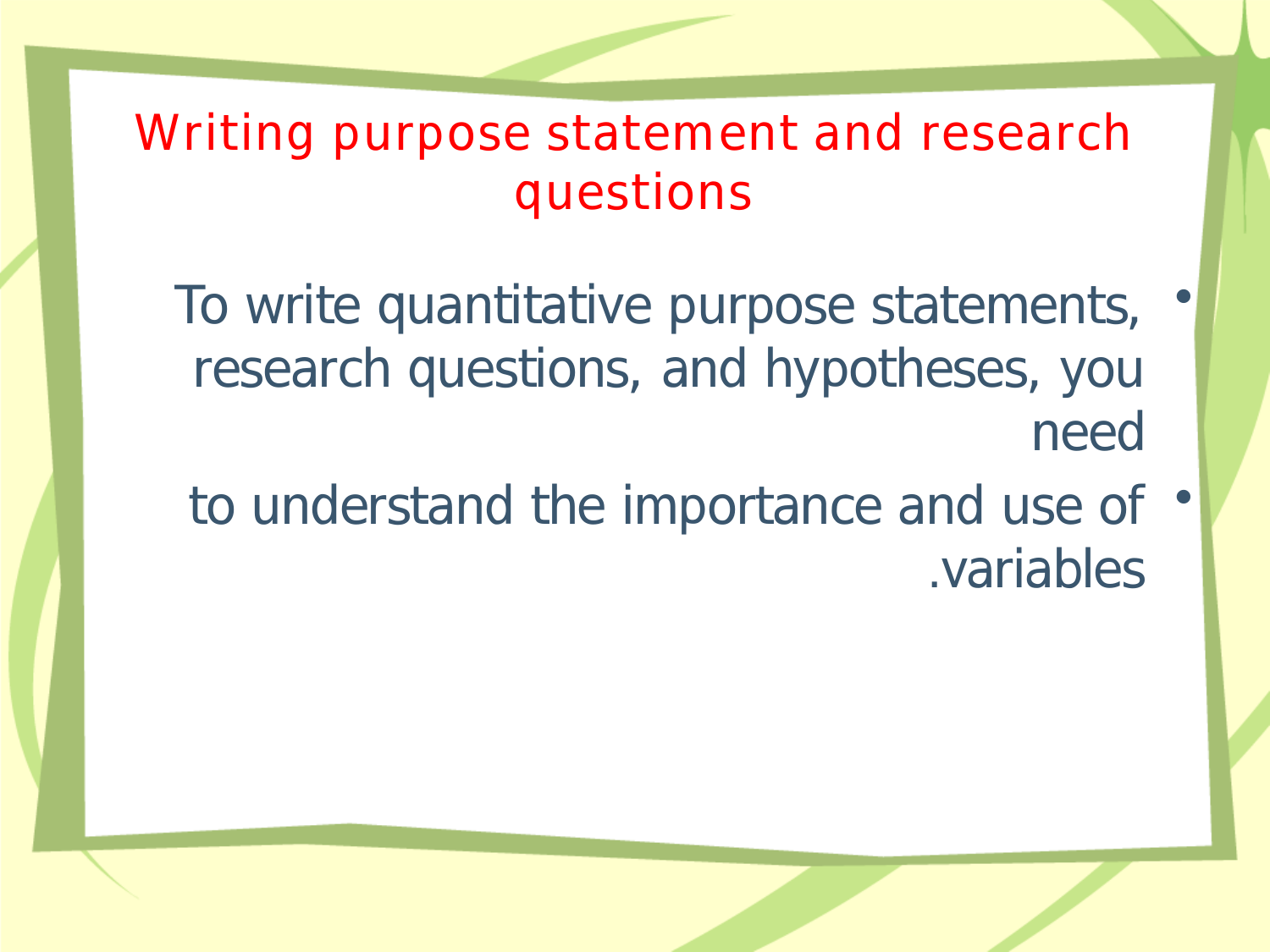

# Writing purpose statement and research questions
To write quantitative purpose statements, research questions, and hypotheses, you need
to understand the importance and use of variables.